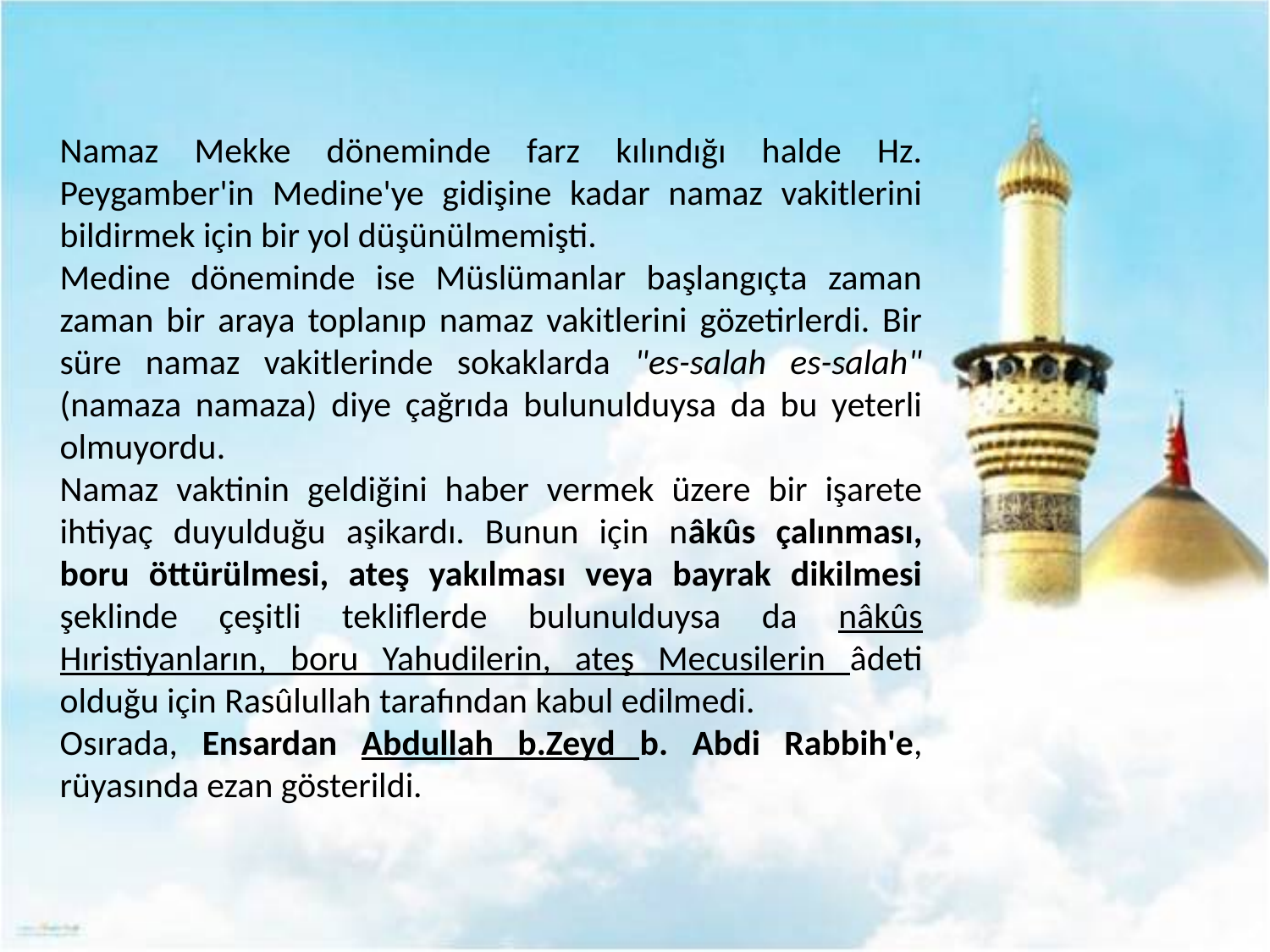

Namaz Mekke döneminde farz kılındığı halde Hz. Peygamber'in Medine'ye gidişine kadar namaz vakitlerini bildirmek için bir yol düşünülmemişti.
Medine döneminde ise Müslümanlar başlangıçta zaman zaman bir araya toplanıp namaz vakitlerini gözetirlerdi. Bir süre namaz vakitlerinde sokaklarda "es-salah es-salah" (namaza namaza) diye çağrıda bulunulduysa da bu yeterli olmuyordu.
Namaz vaktinin geldiğini haber vermek üzere bir işarete ihtiyaç duyulduğu aşikardı. Bunun için nâkûs çalınması, boru öttürülmesi, ateş yakılması veya bayrak dikilmesi şeklinde çeşitli tekliflerde bulunulduysa da nâkûs Hıristiyanların, boru Yahudilerin, ateş Mecusilerin âdeti olduğu için Rasûlullah tarafından kabul edilmedi.
Osırada, Ensardan Abdullah b.Zeyd b. Abdi Rabbih'e, rüyasında ezan gösterildi.